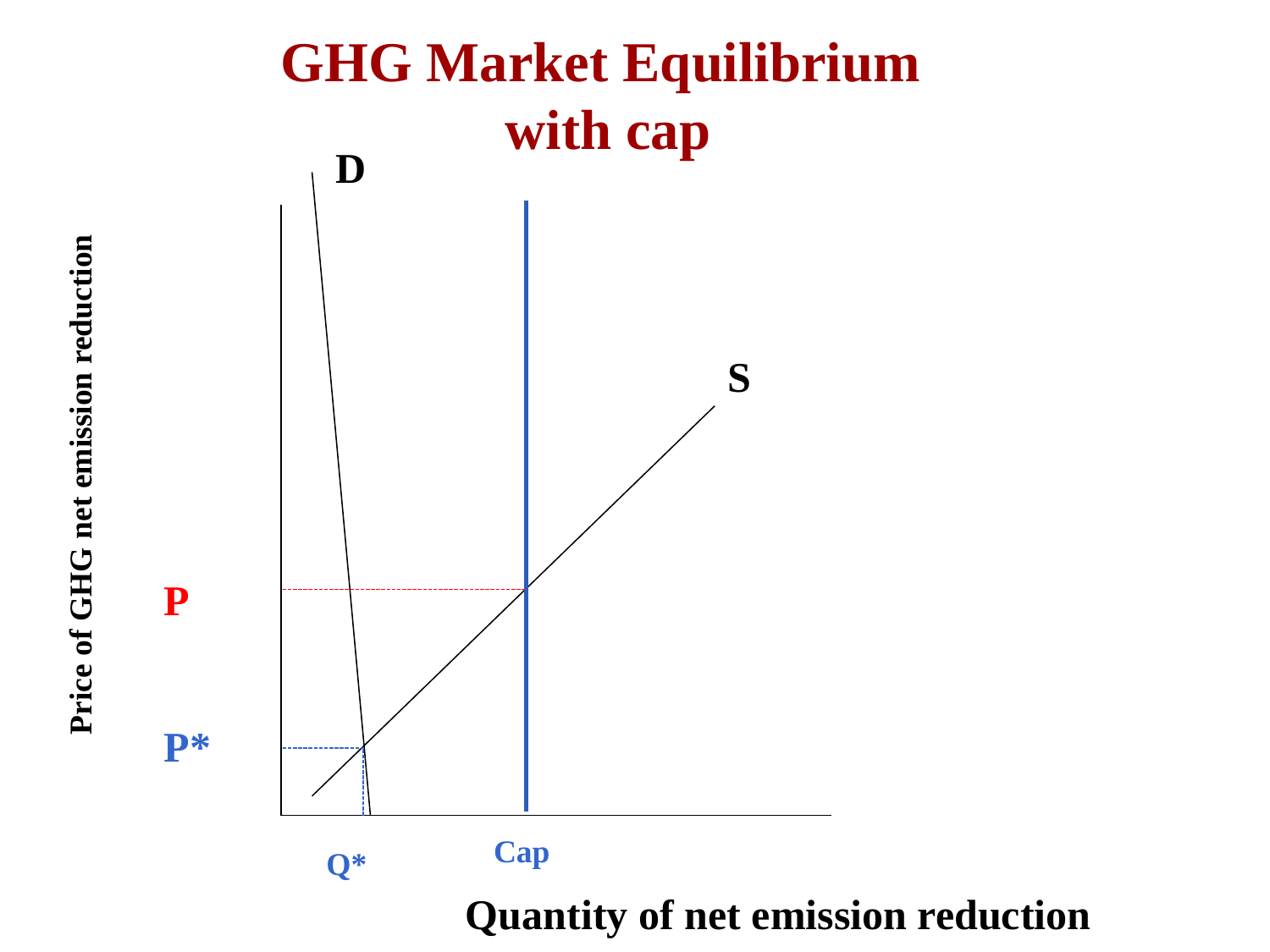

GHG Market Equilibrium
with cap
D
Price of GHG net emission reduction
S
P
P*
Cap
Q*
Quantity of net emission reduction